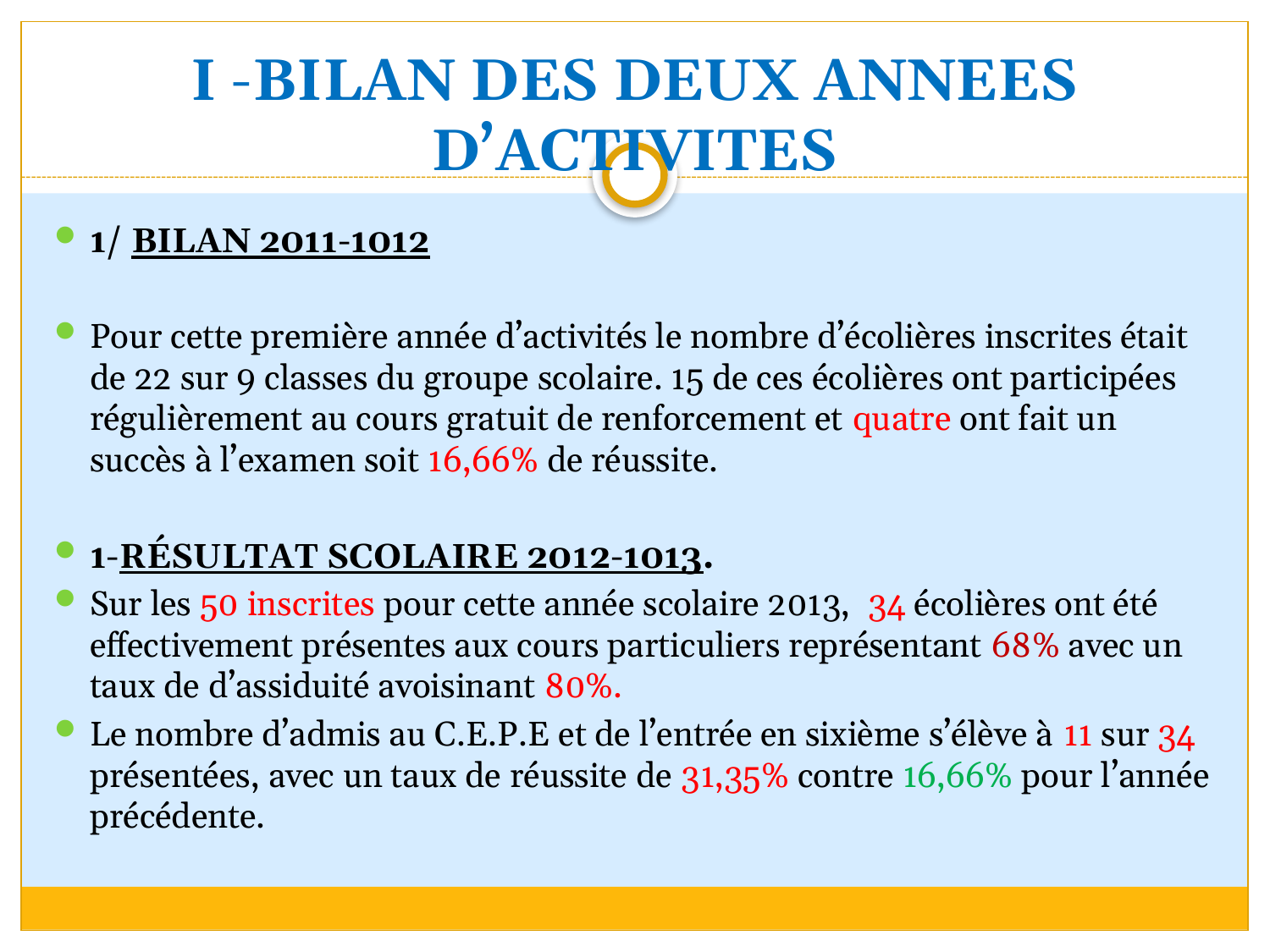

# I -BILAN DES DEUX ANNEES D’ACTIVITES
1/ BILAN 2011-1012

Pour cette première année d’activités le nombre d’écolières inscrites était de 22 sur 9 classes du groupe scolaire. 15 de ces écolières ont participées régulièrement au cours gratuit de renforcement et quatre ont fait un succès à l’examen soit 16,66% de réussite.

1-RÉSULTAT SCOLAIRE 2012-1013.
Sur les 50 inscrites pour cette année scolaire 2013,  34 écolières ont été effectivement présentes aux cours particuliers représentant 68% avec un taux de d’assiduité avoisinant 80%.
Le nombre d’admis au C.E.P.E et de l’entrée en sixième s’élève à 11 sur 34 présentées, avec un taux de réussite de 31,35% contre 16,66% pour l’année précédente.